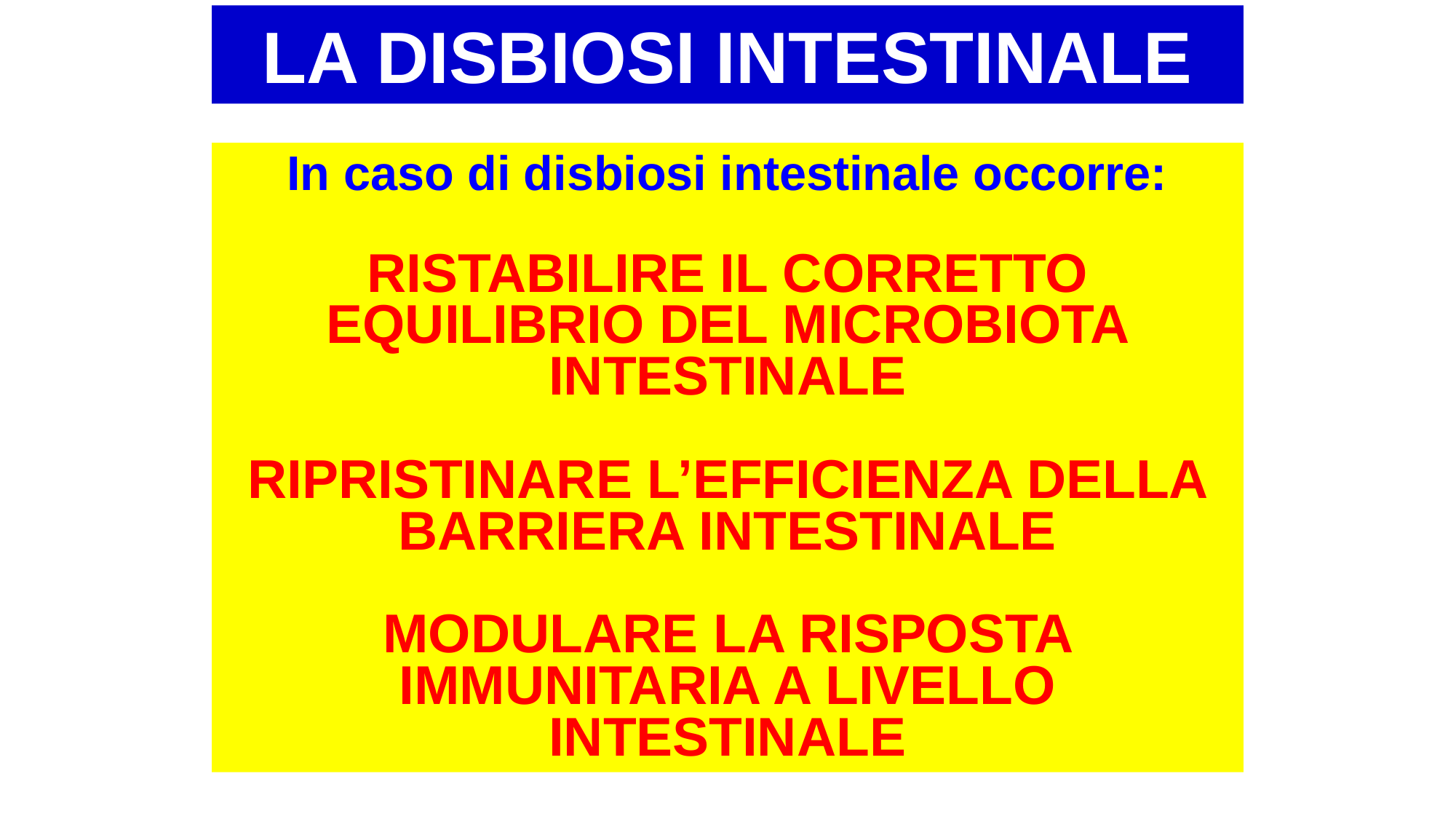

LA DISBIOSI INTESTINALE
In caso di disbiosi intestinale occorre:

RISTABILIRE IL CORRETTO EQUILIBRIO DEL MICROBIOTA INTESTINALE

RIPRISTINARE L’EFFICIENZA DELLA BARRIERA INTESTINALE

MODULARE LA RISPOSTA IMMUNITARIA A LIVELLO INTESTINALE